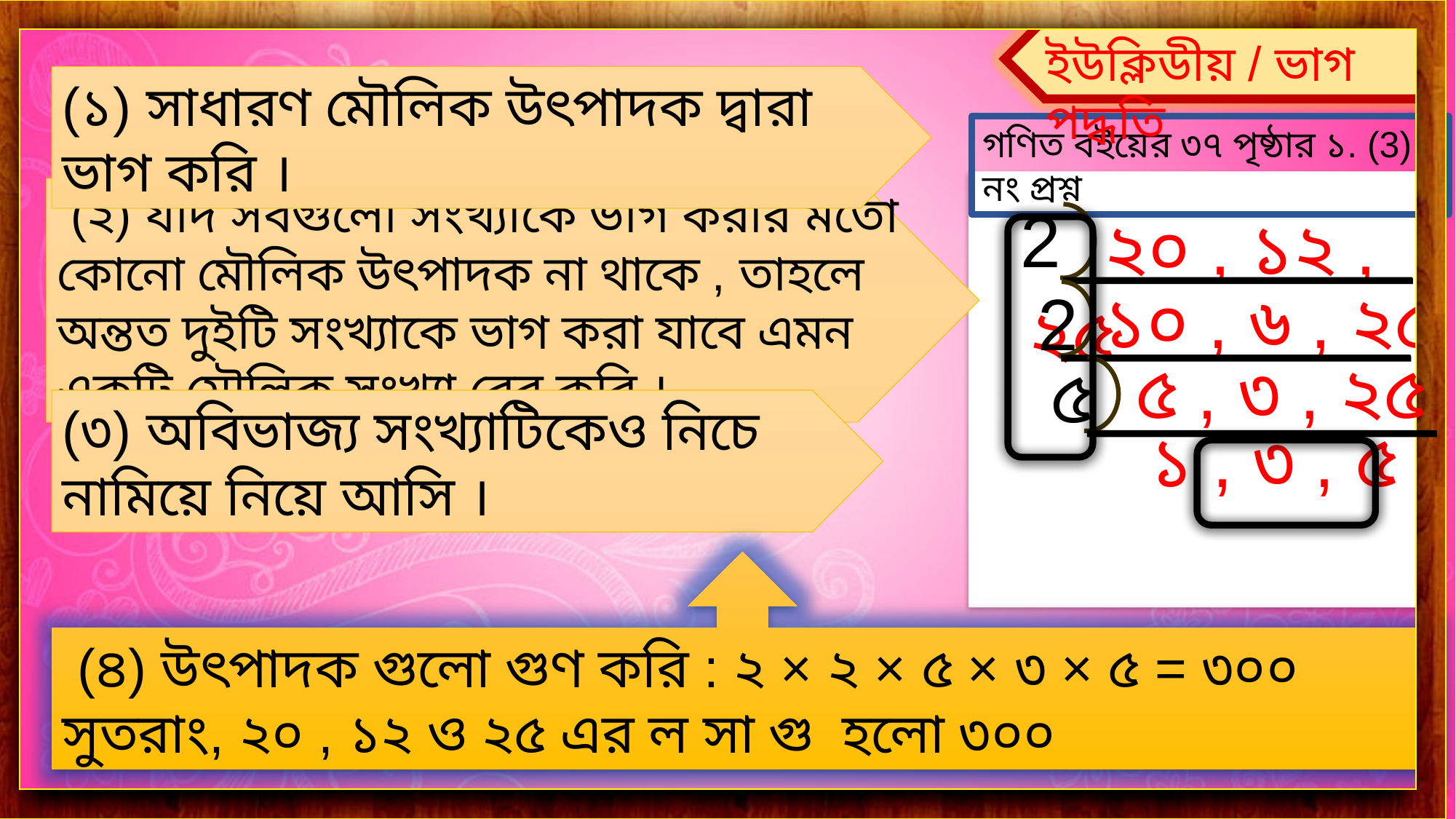

ইউক্লিডীয় / ভাগ পদ্ধতি
(১) সাধারণ মৌলিক উৎপাদক দ্বারা ভাগ করি ।
গণিত বইয়ের ৩৭ পৃষ্ঠার ১. (3) নং প্রশ্ন

 (২) যদি সবগুলো সংখ্যাকে ভাগ করার মতো কোনো মৌলিক উৎপাদক না থাকে , তাহলে অন্তত দুইটি সংখ্যাকে ভাগ করা যাবে এমন একটি মৌলিক সংখ্যা বের করি ।
2
    ২০ , ১২ , ২৫

 ১০ , ৬ , ২৫
2

 ৫ , ৩ , ২৫
৫

(৩) অবিভাজ্য সংখ্যাটিকেও নিচে নামিয়ে নিয়ে আসি ।

  ১ , ৩ , ৫
 (৪) উৎপাদক গুলো গুণ করি : ২ × ২ × ৫ × ৩ × ৫ = ৩০০
সুতরাং, ২০ , ১২ ও ২৫ এর ল সা গু  হলো ৩০০